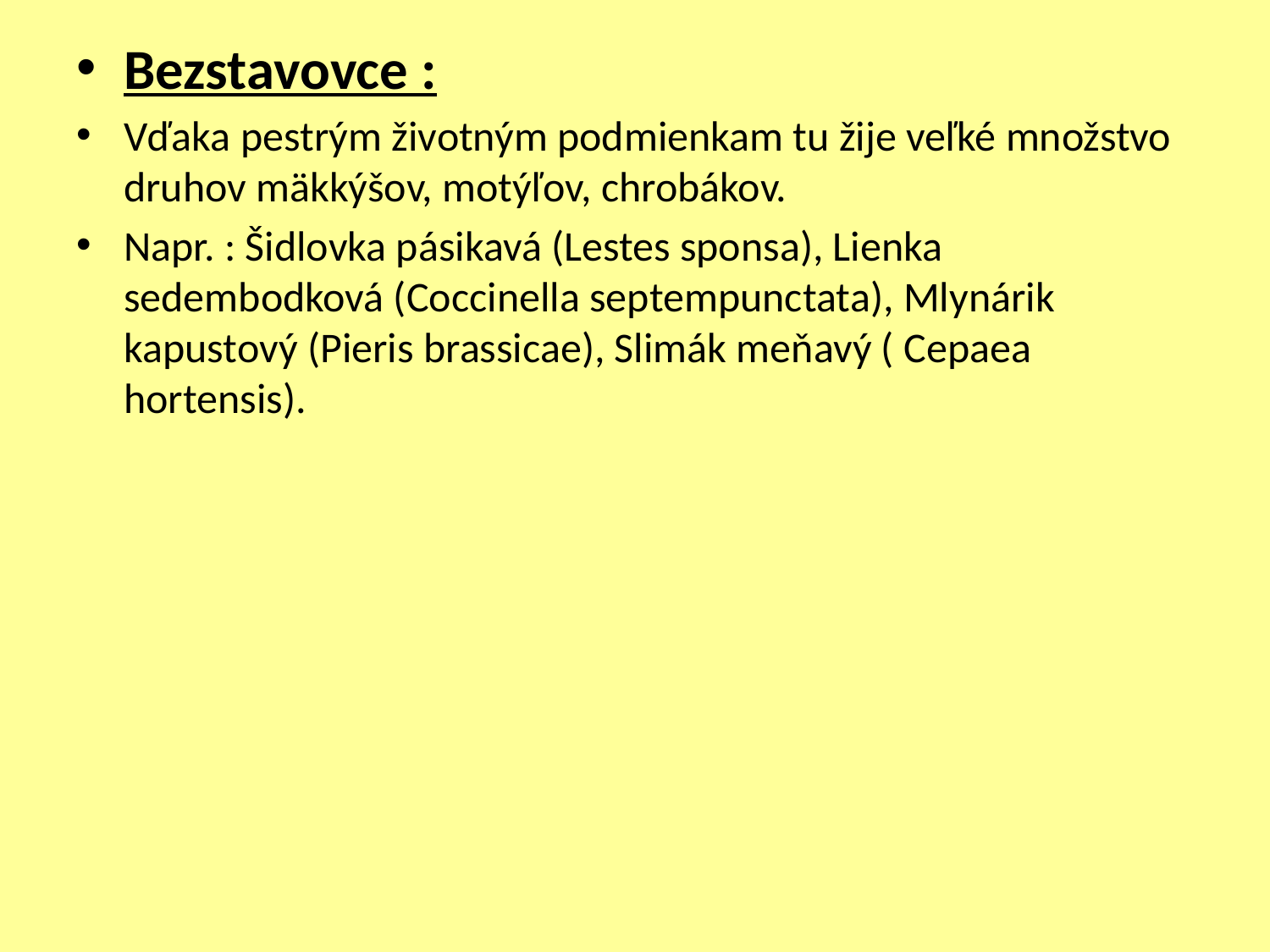

#
Bezstavovce :
Vďaka pestrým životným podmienkam tu žije veľké množstvo druhov mäkkýšov, motýľov, chrobákov.
Napr. : Šidlovka pásikavá (Lestes sponsa), Lienka sedembodková (Coccinella septempunctata), Mlynárik kapustový (Pieris brassicae), Slimák meňavý ( Cepaea hortensis).